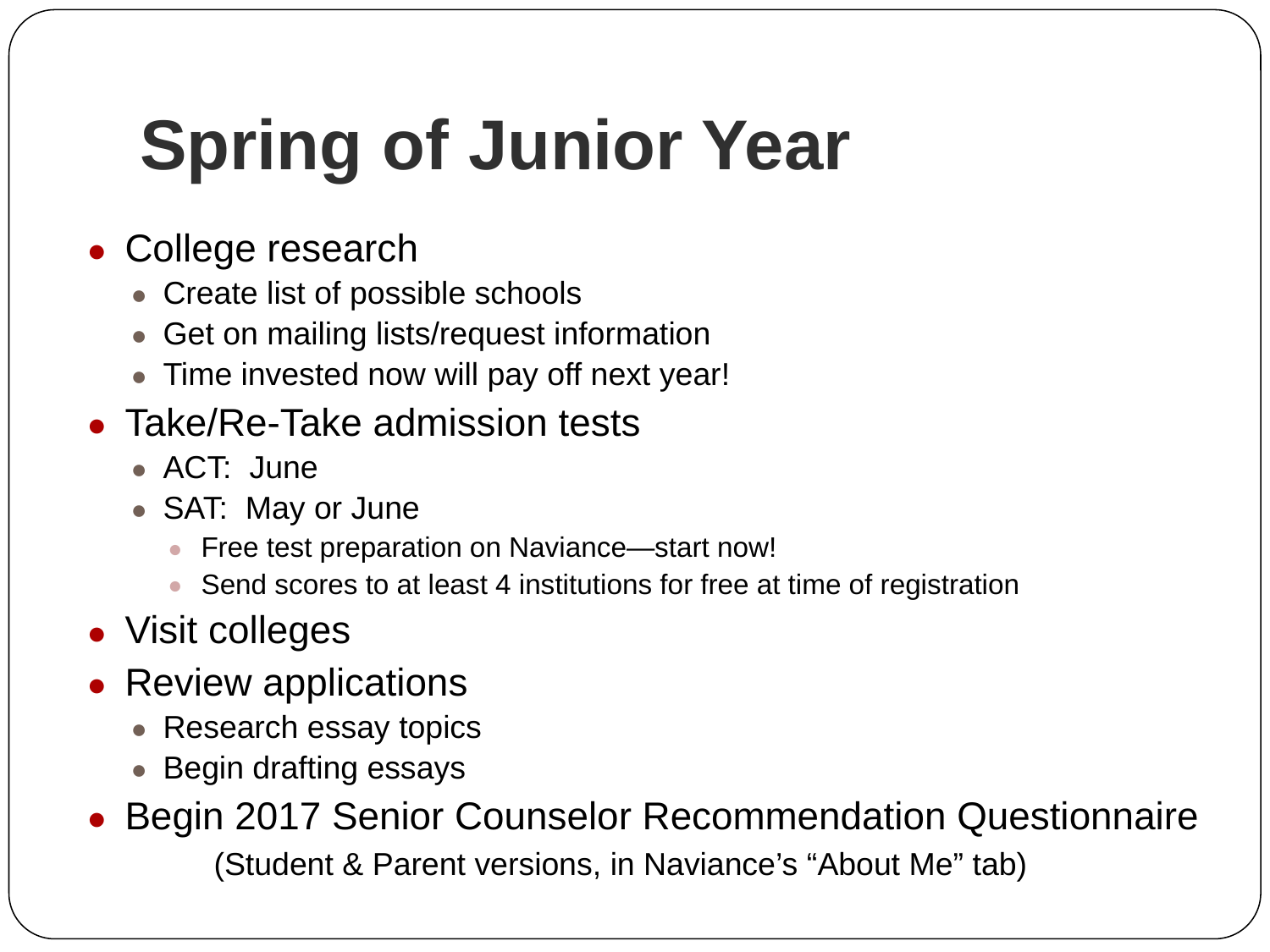

# Spring of Junior Year
College research
Create list of possible schools
Get on mailing lists/request information
Time invested now will pay off next year!
Take/Re-Take admission tests
ACT:  June
SAT:  May or June
Free test preparation on Naviance—start now!
Send scores to at least 4 institutions for free at time of registration
Visit colleges
Review applications
Research essay topics
Begin drafting essays
Begin 2017 Senior Counselor Recommendation Questionnaire
	(Student & Parent versions, in Naviance’s “About Me” tab)